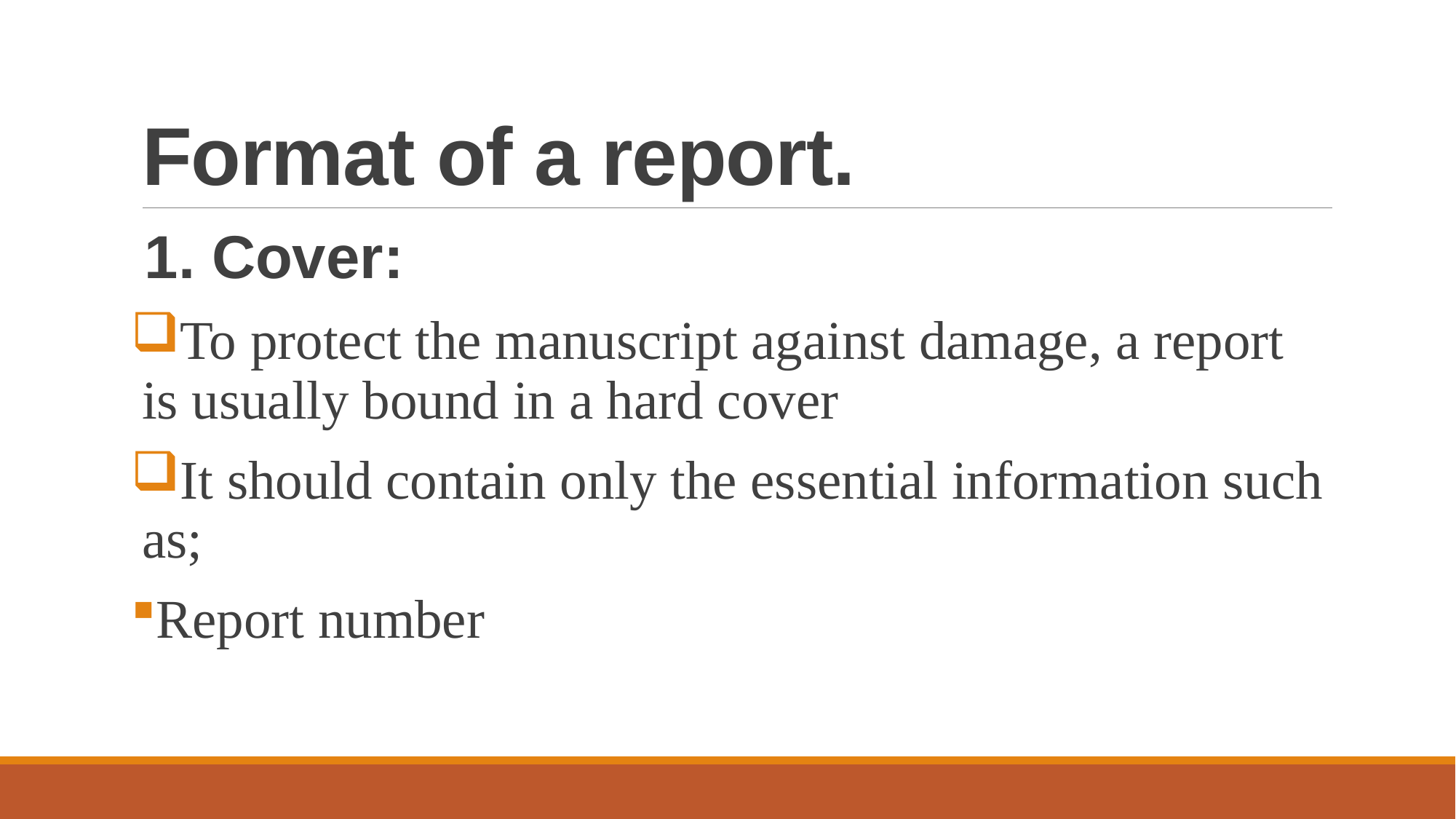

# Format of a report.
1. Cover:
To protect the manuscript against damage, a report is usually bound in a hard cover
It should contain only the essential information such as;
Report number